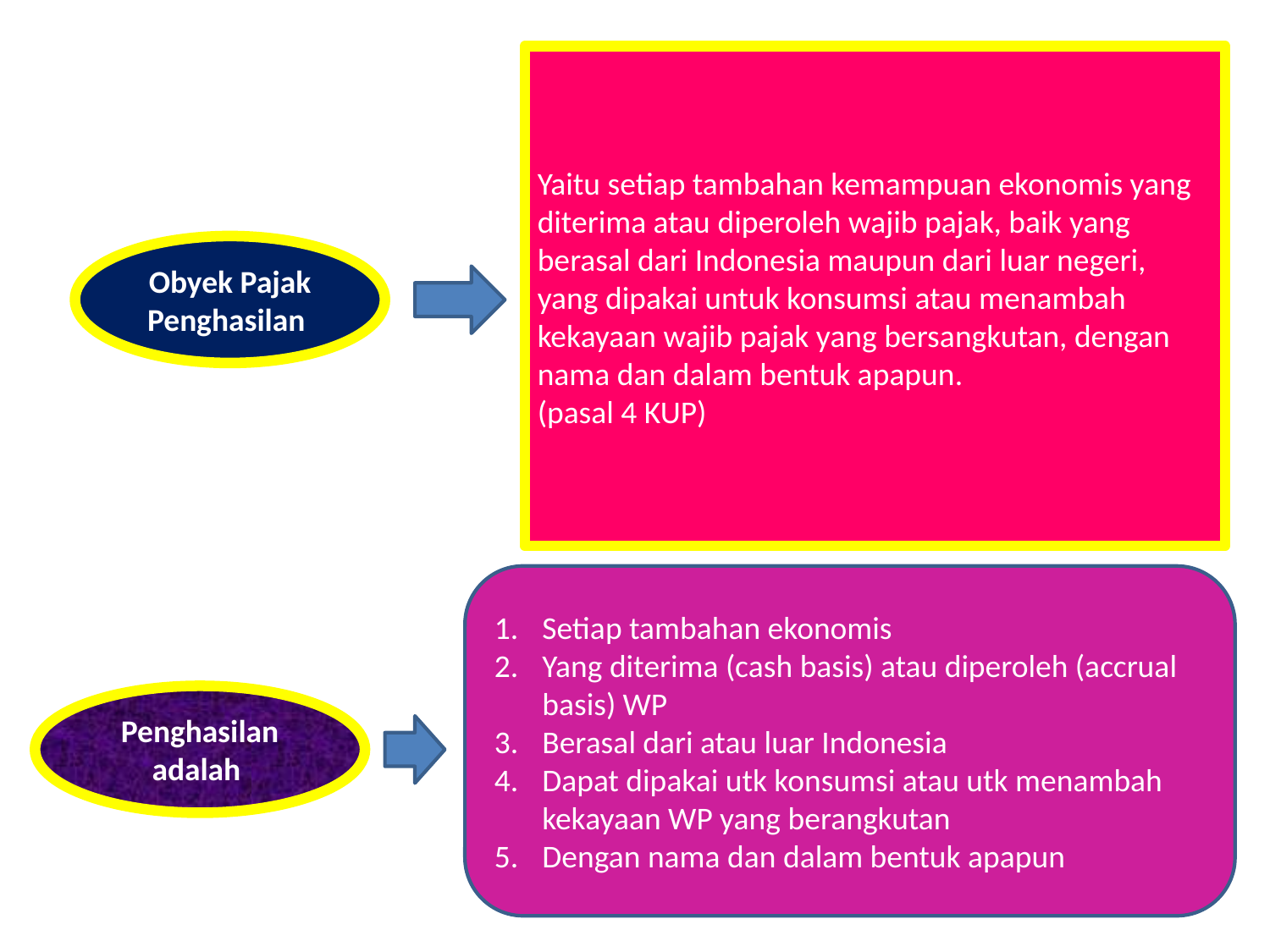

Yaitu setiap tambahan kemampuan ekonomis yang diterima atau diperoleh wajib pajak, baik yang berasal dari Indonesia maupun dari luar negeri, yang dipakai untuk konsumsi atau menambah kekayaan wajib pajak yang bersangkutan, dengan nama dan dalam bentuk apapun.
(pasal 4 KUP)
Obyek Pajak Penghasilan

Setiap tambahan ekonomis
Yang diterima (cash basis) atau diperoleh (accrual basis) WP
Berasal dari atau luar Indonesia
Dapat dipakai utk konsumsi atau utk menambah kekayaan WP yang berangkutan
Dengan nama dan dalam bentuk apapun

Penghasilan
adalah